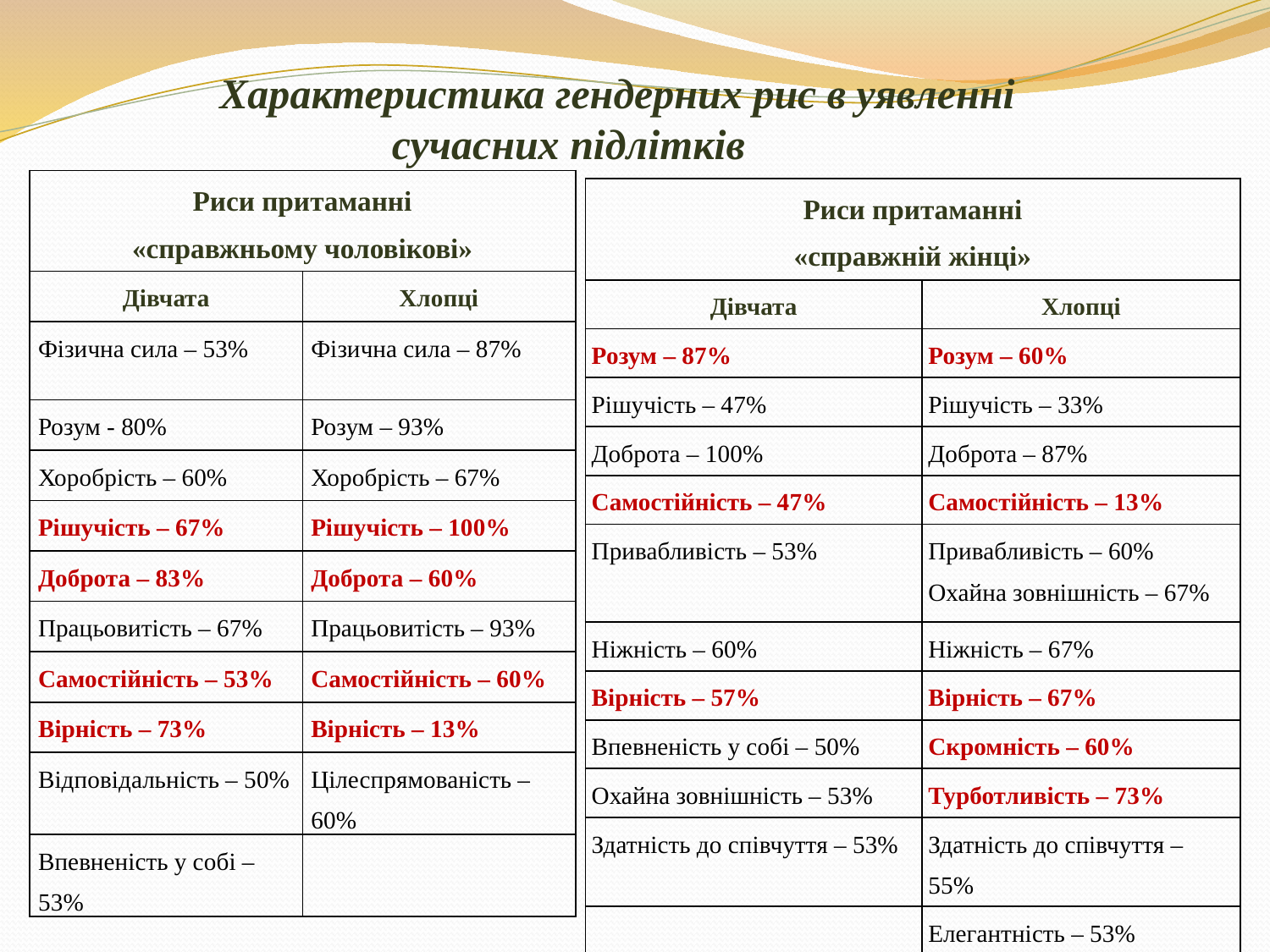

#
           Характеристика гендерних рис в уявленні сучасних підлітків
| Риси притаманні «справжньому чоловікові» |  |
| --- | --- |
| Дівчата | Хлопці |
| Фізична сила – 53% | Фізична сила – 87% |
| Розум - 80% | Розум – 93% |
| Хоробрість – 60% | Хоробрість – 67% |
| Рішучість – 67% | Рішучість – 100% |
| Доброта – 83% | Доброта – 60% |
| Працьовитість – 67% | Працьовитість – 93% |
| Самостійність – 53% | Самостійність – 60% |
| Вірність – 73% | Вірність – 13% |
| Відповідальність – 50% | Цілеспрямованість – 60% |
| Впевненість у собі – 53% |  |
| Риси притаманні «справжній жінці» |  |
| --- | --- |
| Дівчата | Хлопці |
| Розум – 87% | Розум – 60% |
| Рішучість – 47% | Рішучість – 33% |
| Доброта – 100% | Доброта – 87% |
| Самостійність – 47% | Самостійність – 13% |
| Привабливість – 53% | Привабливість – 60% Охайна зовнішність – 67% |
| Ніжність – 60% | Ніжність – 67% |
| Вірність – 57% | Вірність – 67% |
| Впевненість у собі – 50% | Скромність – 60% |
| Охайна зовнішність – 53% | Турботливість – 73% |
| Здатність до співчуття – 53% | Здатність до співчуття – 55% |
|  | Елегантність – 53% |